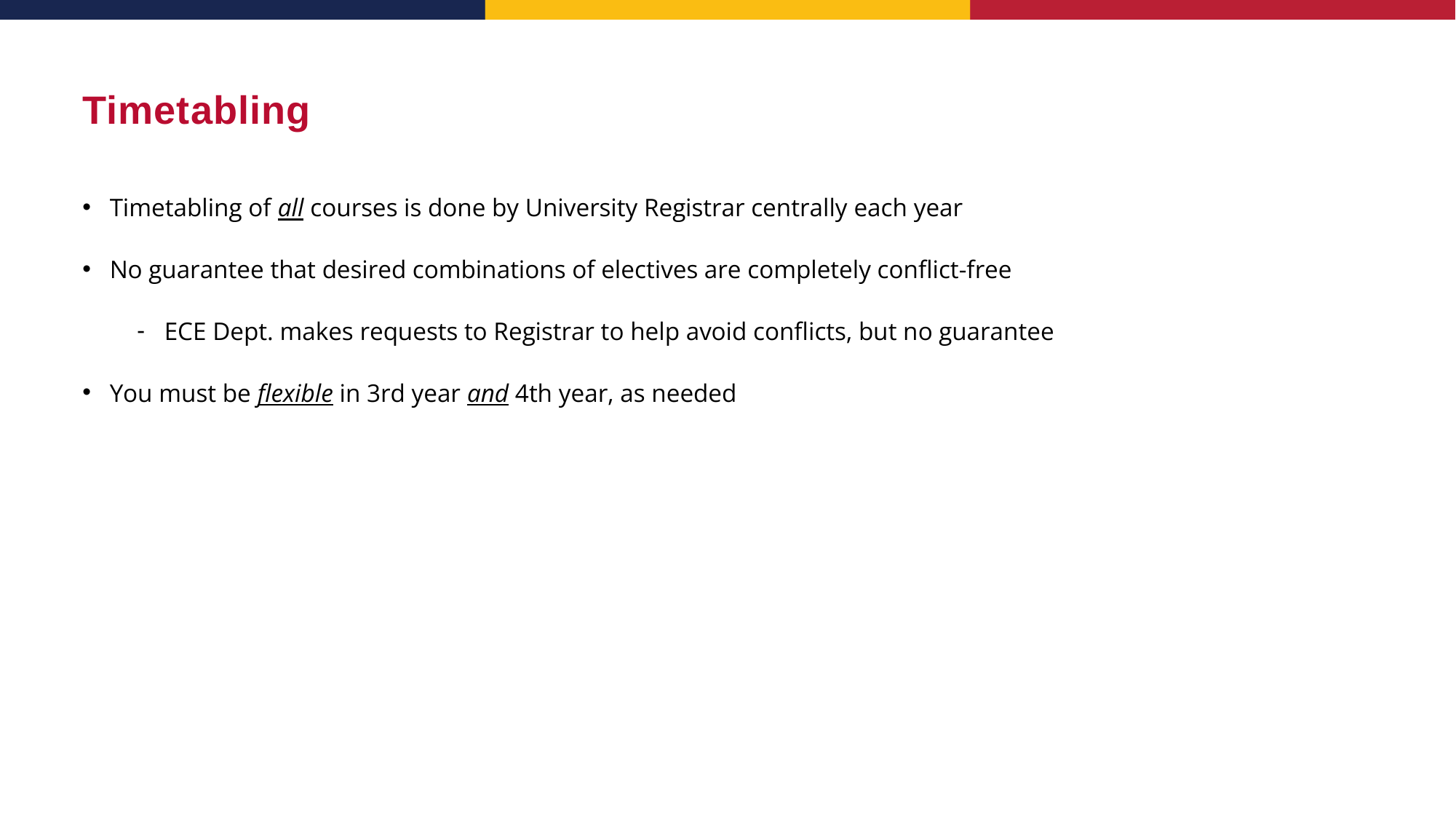

# Timetabling
Timetabling of all courses is done by University Registrar centrally each year
No guarantee that desired combinations of electives are completely conflict-free
ECE Dept. makes requests to Registrar to help avoid conflicts, but no guarantee
You must be flexible in 3rd year and 4th year, as needed